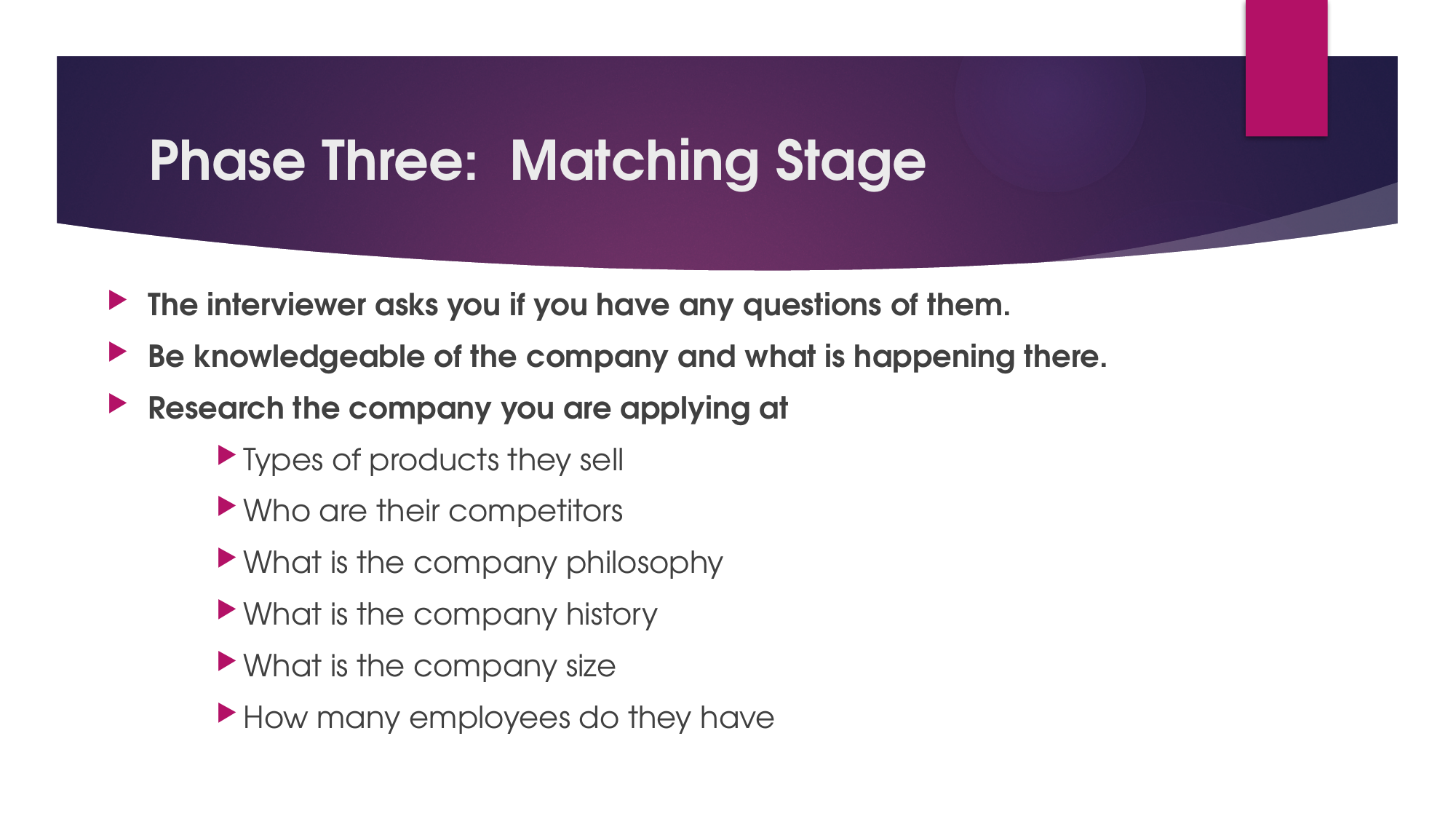

# Phase Three:  Matching Stage
The interviewer asks you if you have any questions of them.
Be knowledgeable of the company and what is happening there.
Research the company you are applying at
Types of products they sell
Who are their competitors
What is the company philosophy
What is the company history
What is the company size
How many employees do they have